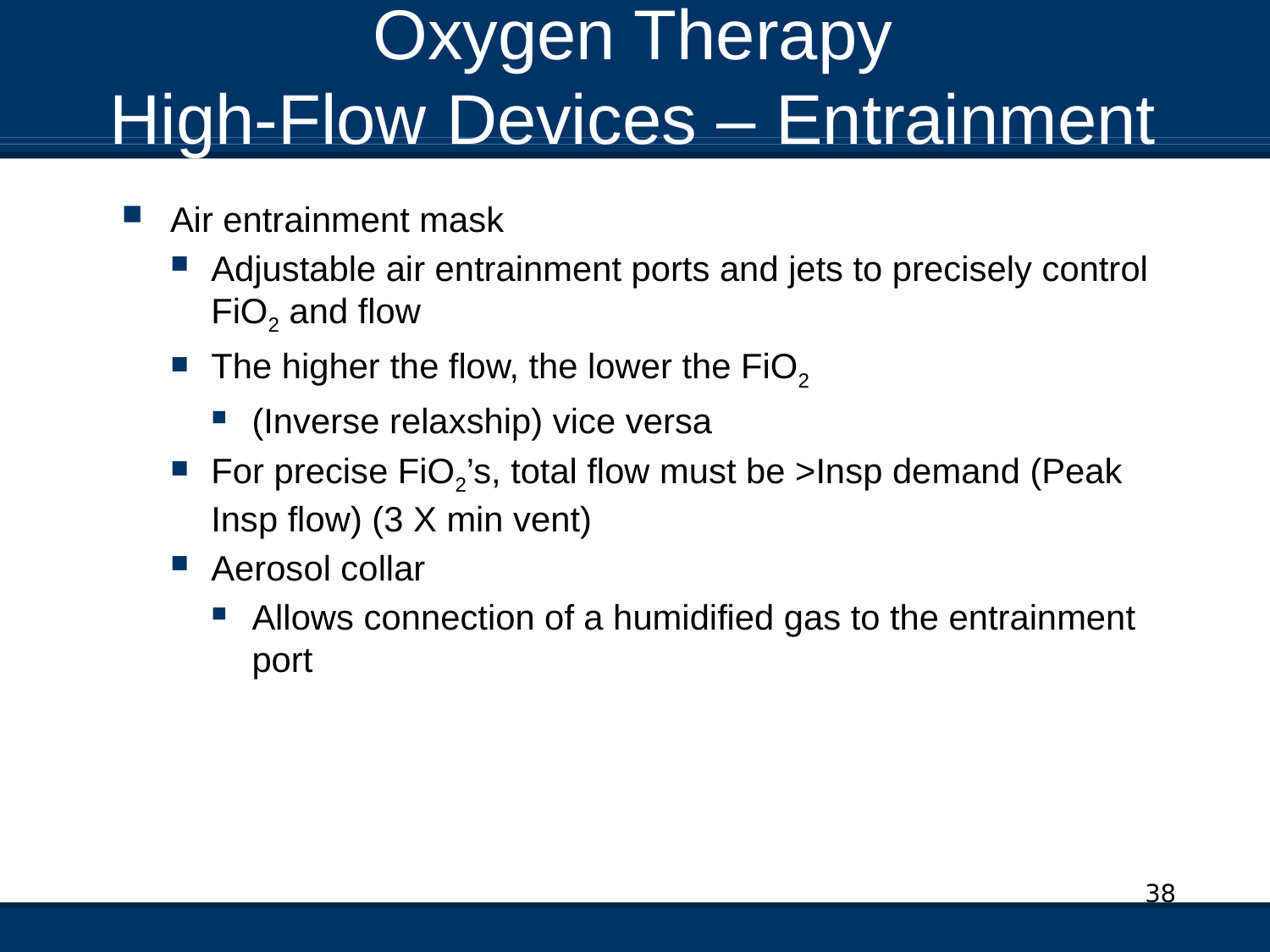

# Oxygen Therapy High-Flow Devices – Entrainment
Air entrainment mask
Adjustable air entrainment ports and jets to precisely control FiO2 and flow
The higher the flow, the lower the FiO2
(Inverse relaxship) vice versa
For precise FiO2’s, total flow must be >Insp demand (Peak Insp flow) (3 X min vent)
Aerosol collar
Allows connection of a humidified gas to the entrainment port

38